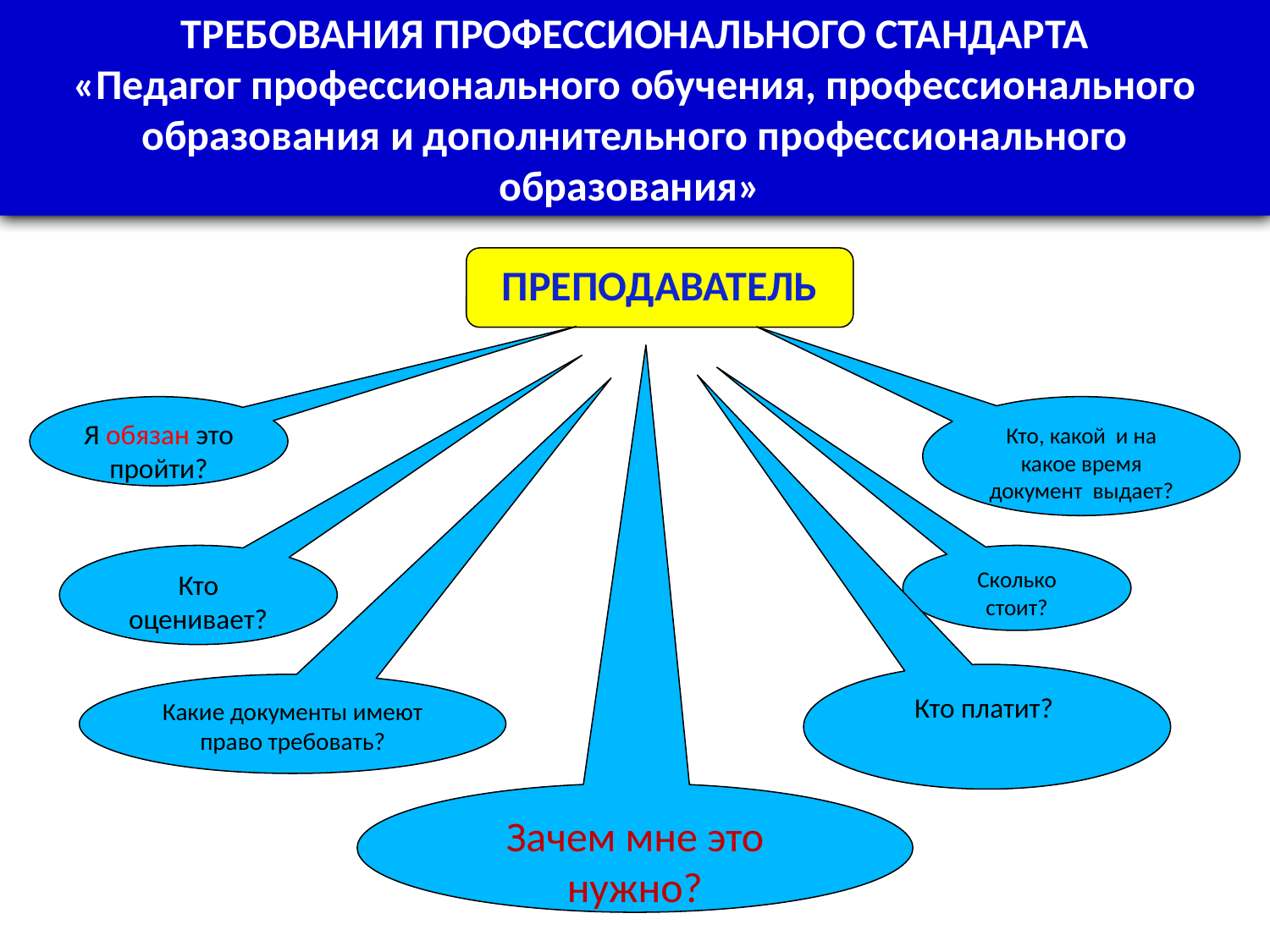

ТРЕБОВАНИЯ ПРОФЕССИОНАЛЬНОГО СТАНДАРТА
«Педагог профессионального обучения, профессионального образования и дополнительного профессионального образования»

ПРЕПОДАВАТЕЛЬ

Кто, какой  и на какое время документ  выдает?
Я обязан это пройти?
Кто оценивает?
Сколько стоит?
Кто платит?
Какие документы имеют право требовать?
Зачем мне это нужно?

3.7.15